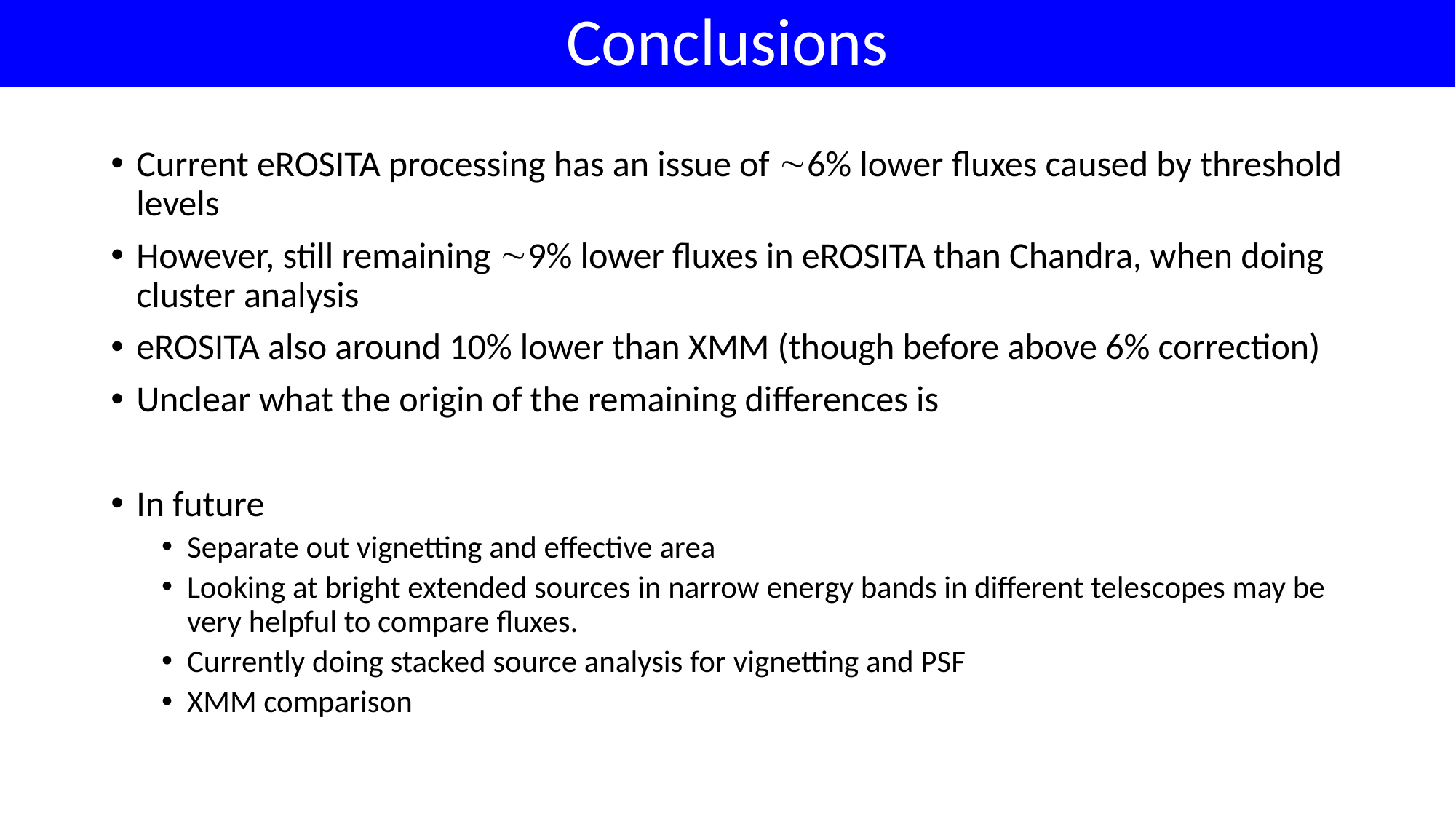

# Conclusions
Current eROSITA processing has an issue of ∼6% lower fluxes caused by threshold levels
However, still remaining ∼9% lower fluxes in eROSITA than Chandra, when doing cluster analysis
eROSITA also around 10% lower than XMM (though before above 6% correction)
Unclear what the origin of the remaining differences is

In future
Separate out vignetting and effective area
Looking at bright extended sources in narrow energy bands in different telescopes may be very helpful to compare fluxes.
Currently doing stacked source analysis for vignetting and PSF
XMM comparison